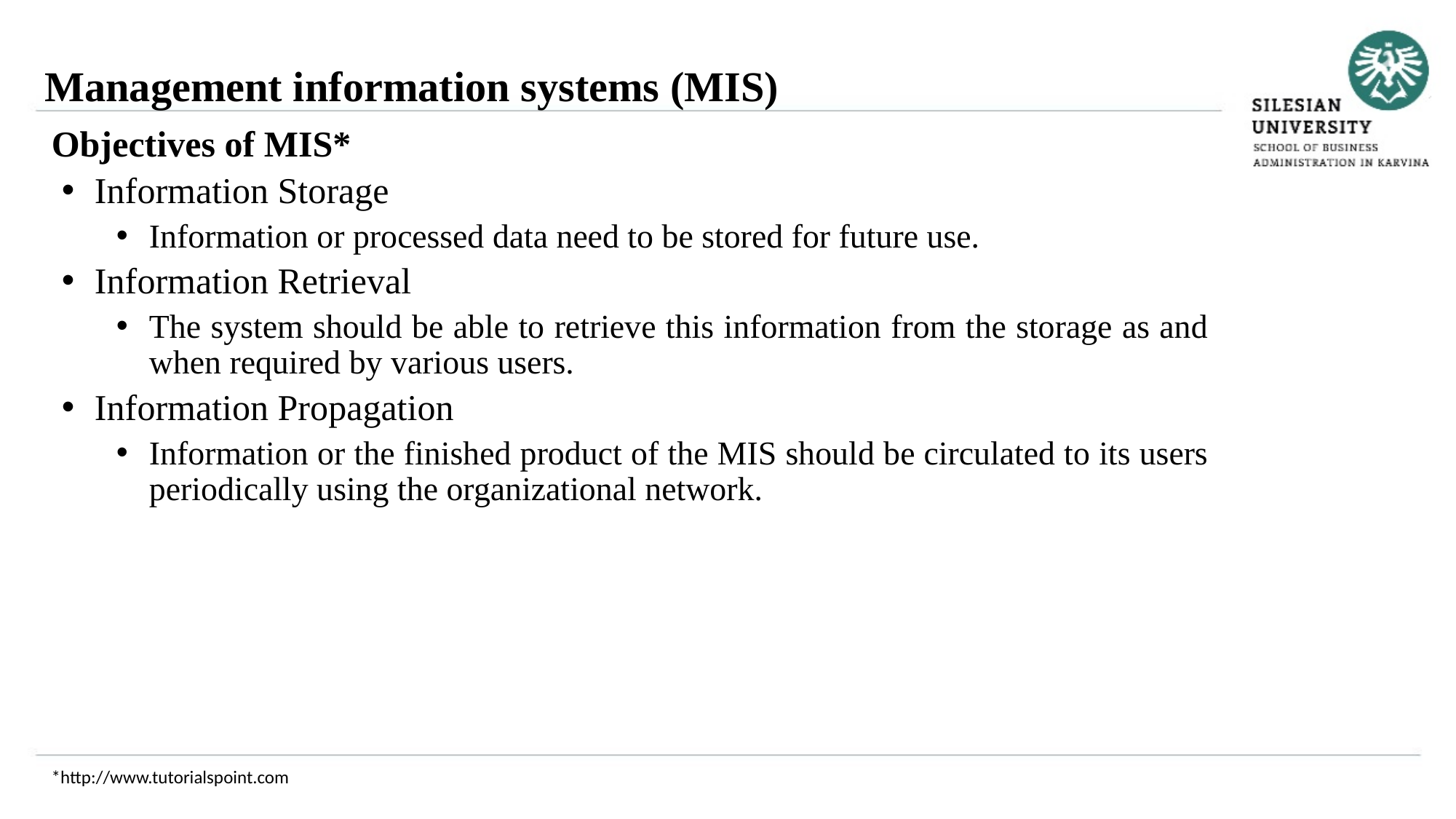

Management information systems (MIS)
Objectives of MIS*
Information Storage
Information or processed data need to be stored for future use.
Information Retrieval
The system should be able to retrieve this information from the storage as and when required by various users.
Information Propagation
Information or the finished product of the MIS should be circulated to its users periodically using the organizational network.

*http://www.tutorialspoint.com